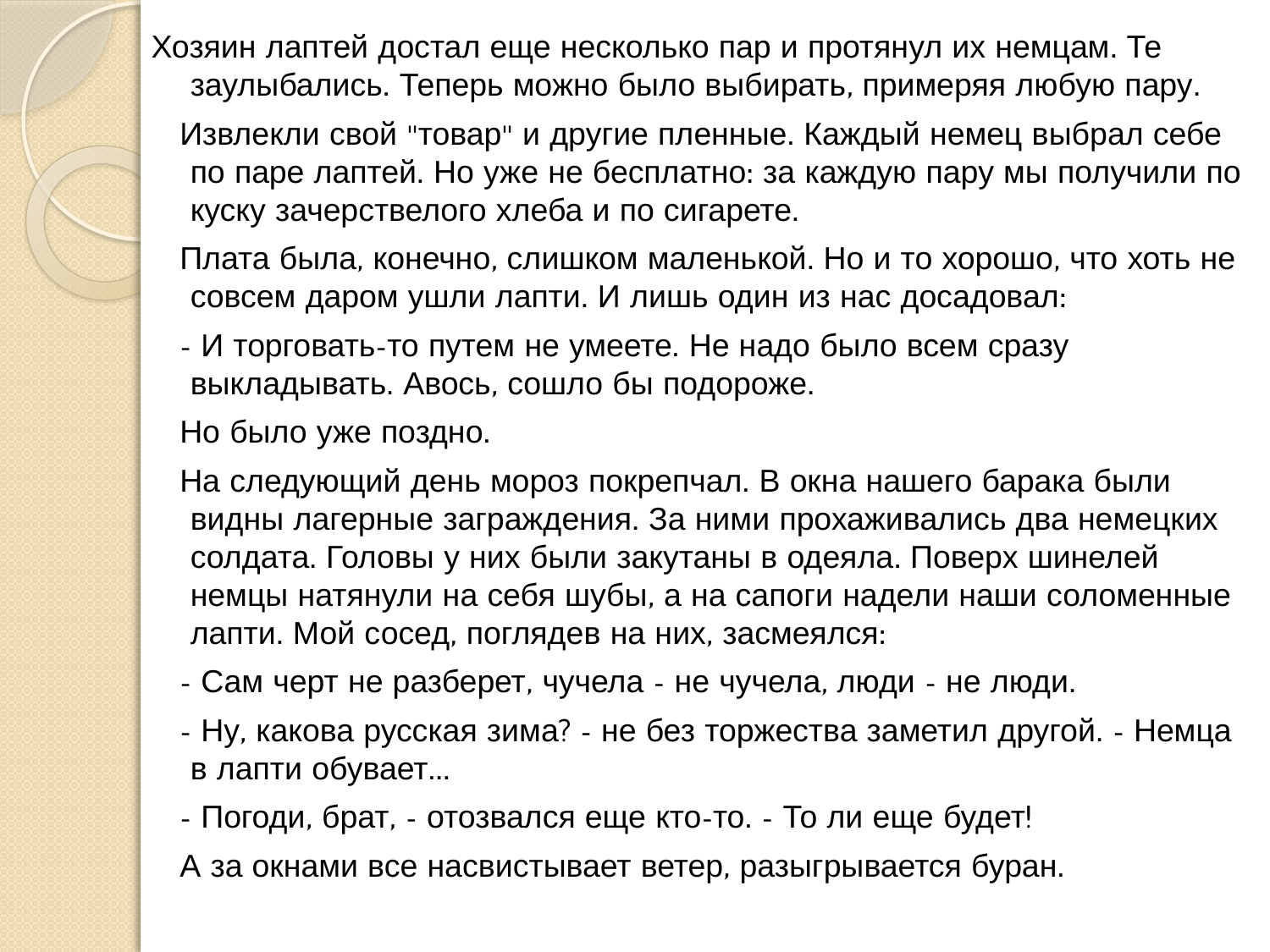

Хозяин лаптей достал еще несколько пар и протянул их немцам. Те заулыбались. Теперь можно было выбирать, примеряя любую пару.
   Извлекли свой "товар" и другие пленные. Каждый немец выбрал себе по паре лаптей. Но уже не бесплатно: за каждую пару мы получили по куску зачерствелого хлеба и по сигарете.
   Плата была, конечно, слишком маленькой. Но и то хорошо, что хоть не совсем даром ушли лапти. И лишь один из нас досадовал:
   - И торговать-то путем не умеете. Не надо было всем сразу выкладывать. Авось, сошло бы подороже.
   Но было уже поздно.
   На следующий день мороз покрепчал. В окна нашего барака были видны лагерные заграждения. За ними прохаживались два немецких солдата. Головы у них были закутаны в одеяла. Поверх шинелей немцы натянули на себя шубы, а на сапоги надели наши соломенные лапти. Мой сосед, поглядев на них, засмеялся:
   - Сам черт не разберет, чучела - не чучела, люди - не люди.
   - Ну, какова русская зима? - не без торжества заметил другой. - Немца в лапти обувает...
   - Погоди, брат, - отозвался еще кто-то. - То ли еще будет!
   А за окнами все насвистывает ветер, разыгрывается буран.
#